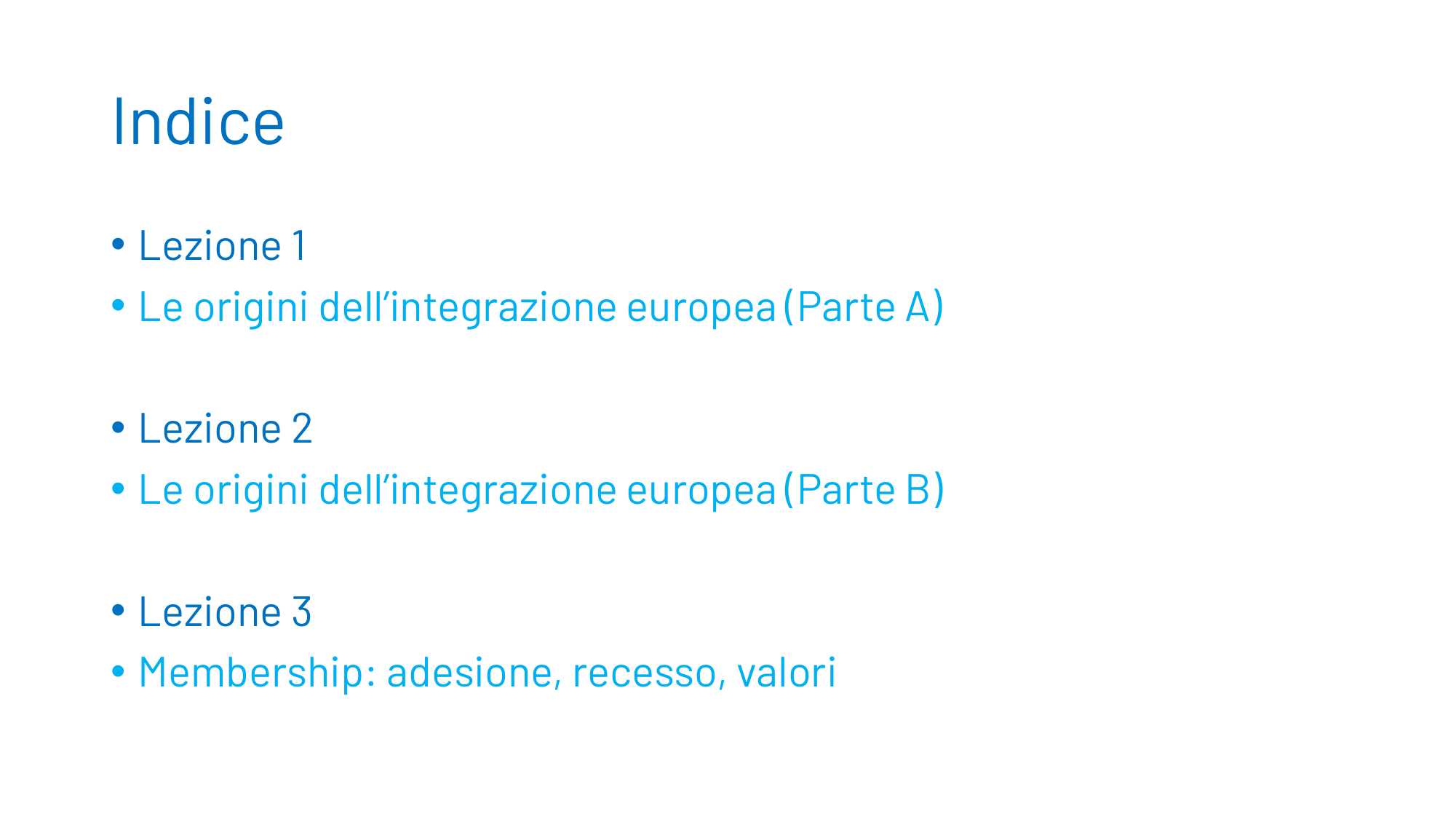

# Indice
Lezione 1
Le origini dell’integrazione europea (Parte A)

Lezione 2
Le origini dell’integrazione europea (Parte B)

Lezione 3
Membership: adesione, recesso, valori